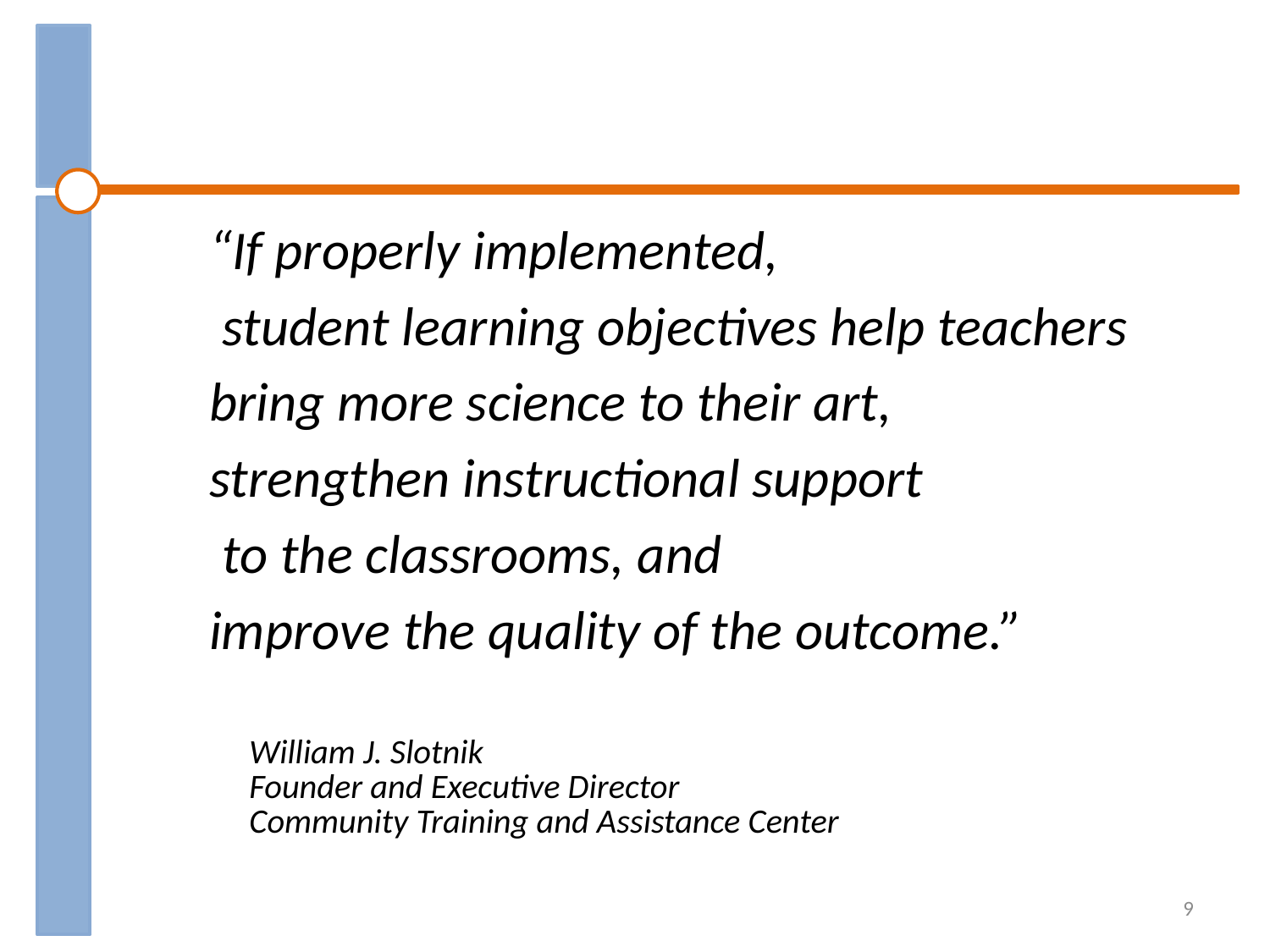

#
“If properly implemented,
 student learning objectives help teachers
bring more science to their art,
strengthen instructional support
 to the classrooms, and
improve the quality of the outcome.”

			William J. Slotnik
			Founder and Executive Director
			Community Training and Assistance Center
9